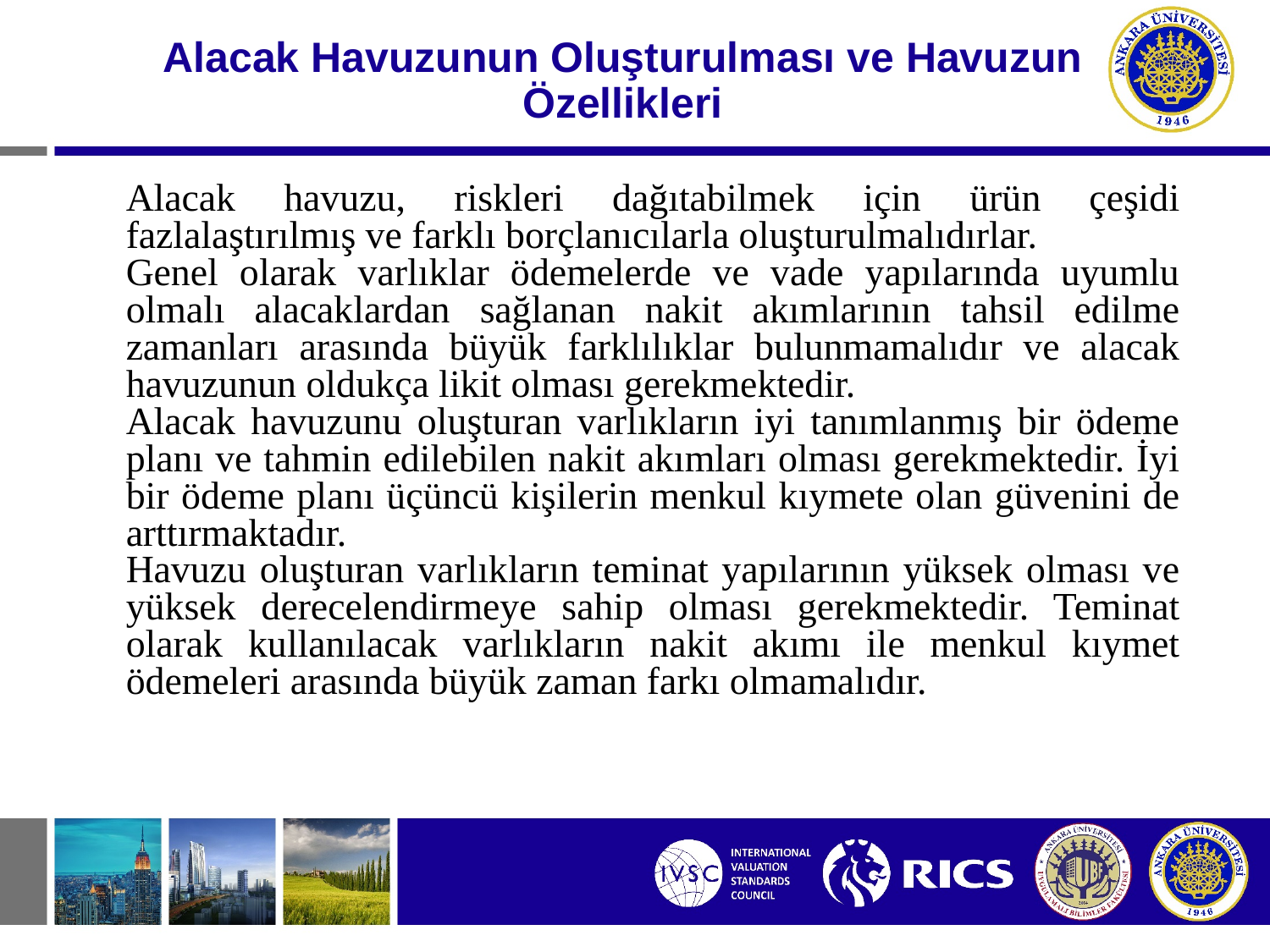

Alacak Havuzunun Oluşturulması ve Havuzun Özellikleri
Alacak havuzu, riskleri dağıtabilmek için ürün çeşidi fazlalaştırılmış ve farklı borçlanıcılarla oluşturulmalıdırlar.
Genel olarak varlıklar ödemelerde ve vade yapılarında uyumlu olmalı alacaklardan sağlanan nakit akımlarının tahsil edilme zamanları arasında büyük farklılıklar bulunmamalıdır ve alacak havuzunun oldukça likit olması gerekmektedir.
Alacak havuzunu oluşturan varlıkların iyi tanımlanmış bir ödeme planı ve tahmin edilebilen nakit akımları olması gerekmektedir. İyi bir ödeme planı üçüncü kişilerin menkul kıymete olan güvenini de arttırmaktadır.
Havuzu oluşturan varlıkların teminat yapılarının yüksek olması ve yüksek derecelendirmeye sahip olması gerekmektedir. Teminat olarak kullanılacak varlıkların nakit akımı ile menkul kıymet ödemeleri arasında büyük zaman farkı olmamalıdır.